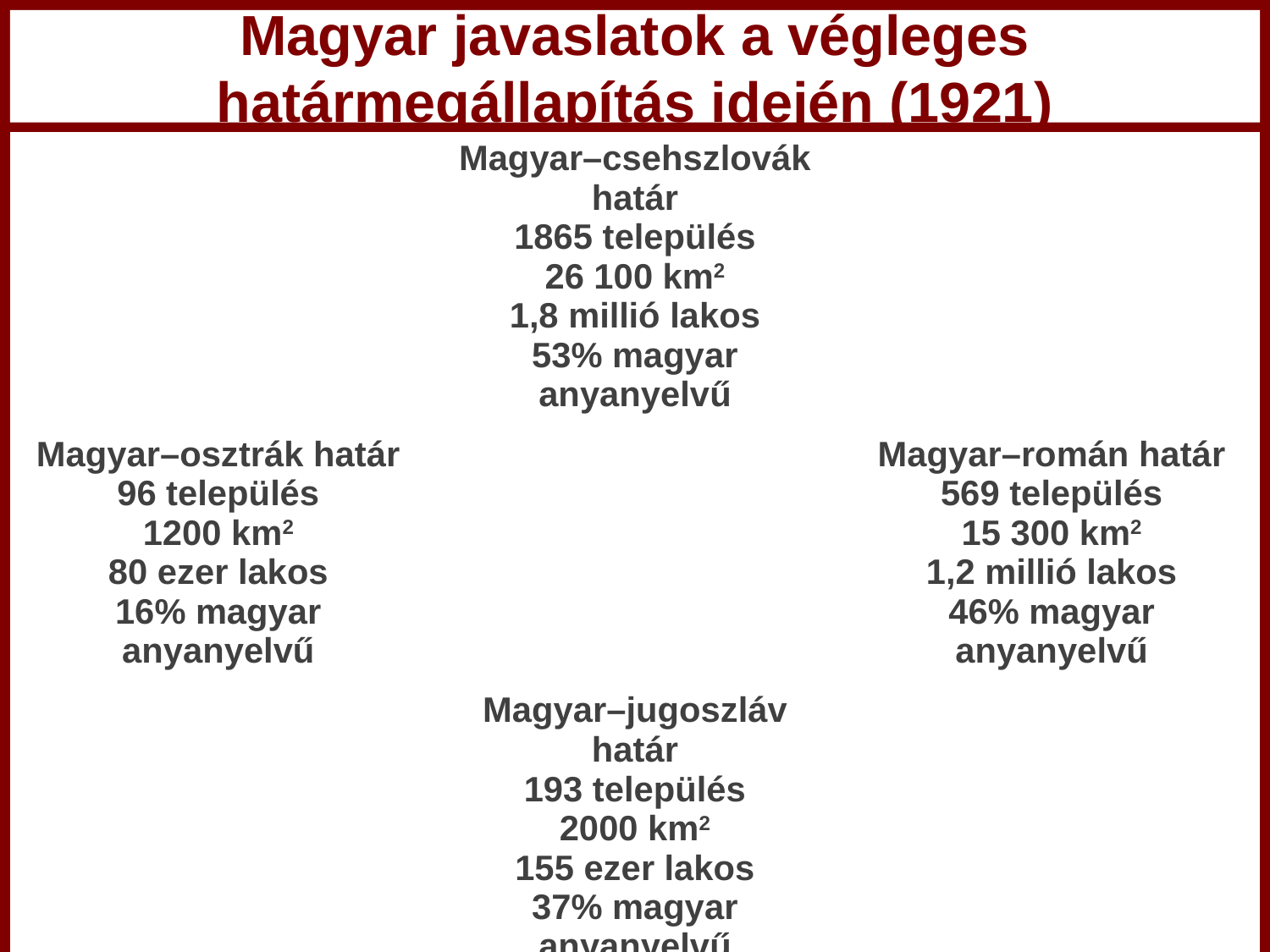

Magyar javaslatok a végleges határmegállapítás idején (1921)
|  | Magyar–csehszlovák határ 1865 település 26 100 km2 1,8 millió lakos 53% magyar anyanyelvű |  |
| --- | --- | --- |
| Magyar–osztrák határ 96 település 1200 km2 80 ezer lakos 16% magyar anyanyelvű |  | Magyar–román határ 569 település 15 300 km2 1,2 millió lakos 46% magyar anyanyelvű |
|  | Magyar–jugoszláv határ 193 település 2000 km2 155 ezer lakos 37% magyar anyanyelvű |  |